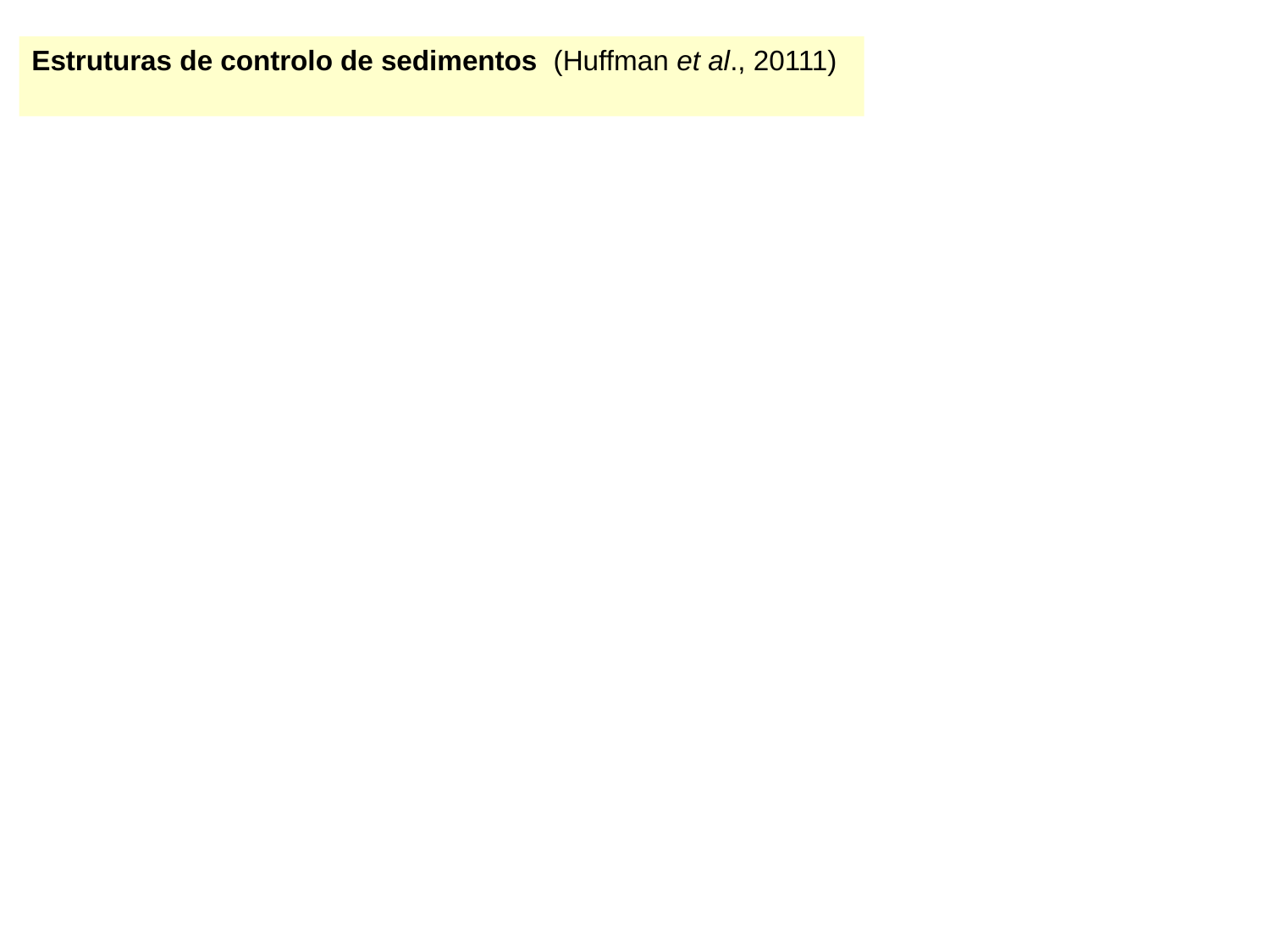

Estruturas de controlo de sedimentos  (Huffman et al., 20111)